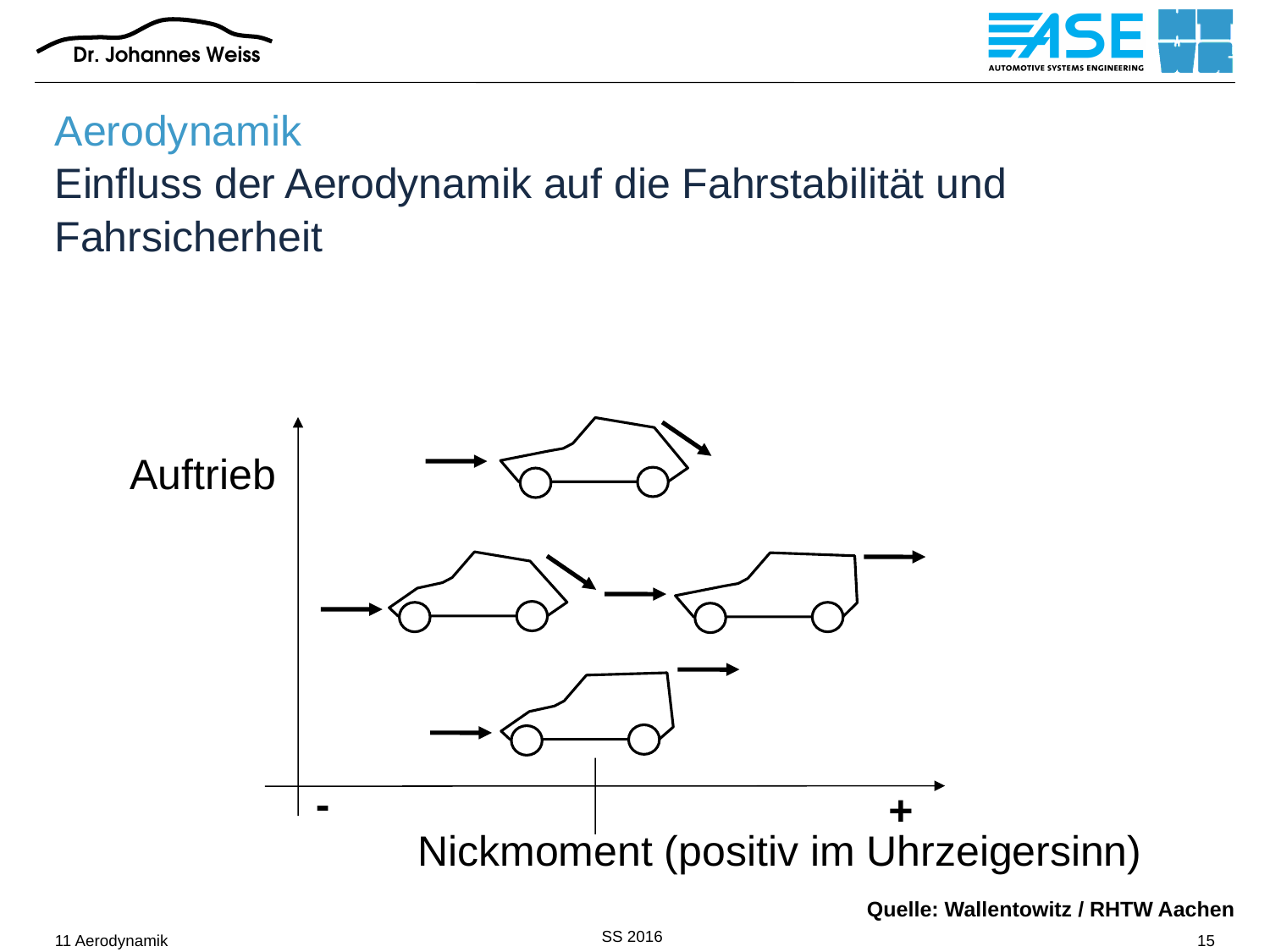

# Aerodynamik Einfluss der Aerodynamik auf die Fahrstabilität und Fahrsicherheit

Auftrieb

-
+

Nickmoment (positiv im Uhrzeigersinn)
Quelle: Wallentowitz / RHTW Aachen
11 Aerodynamik
15